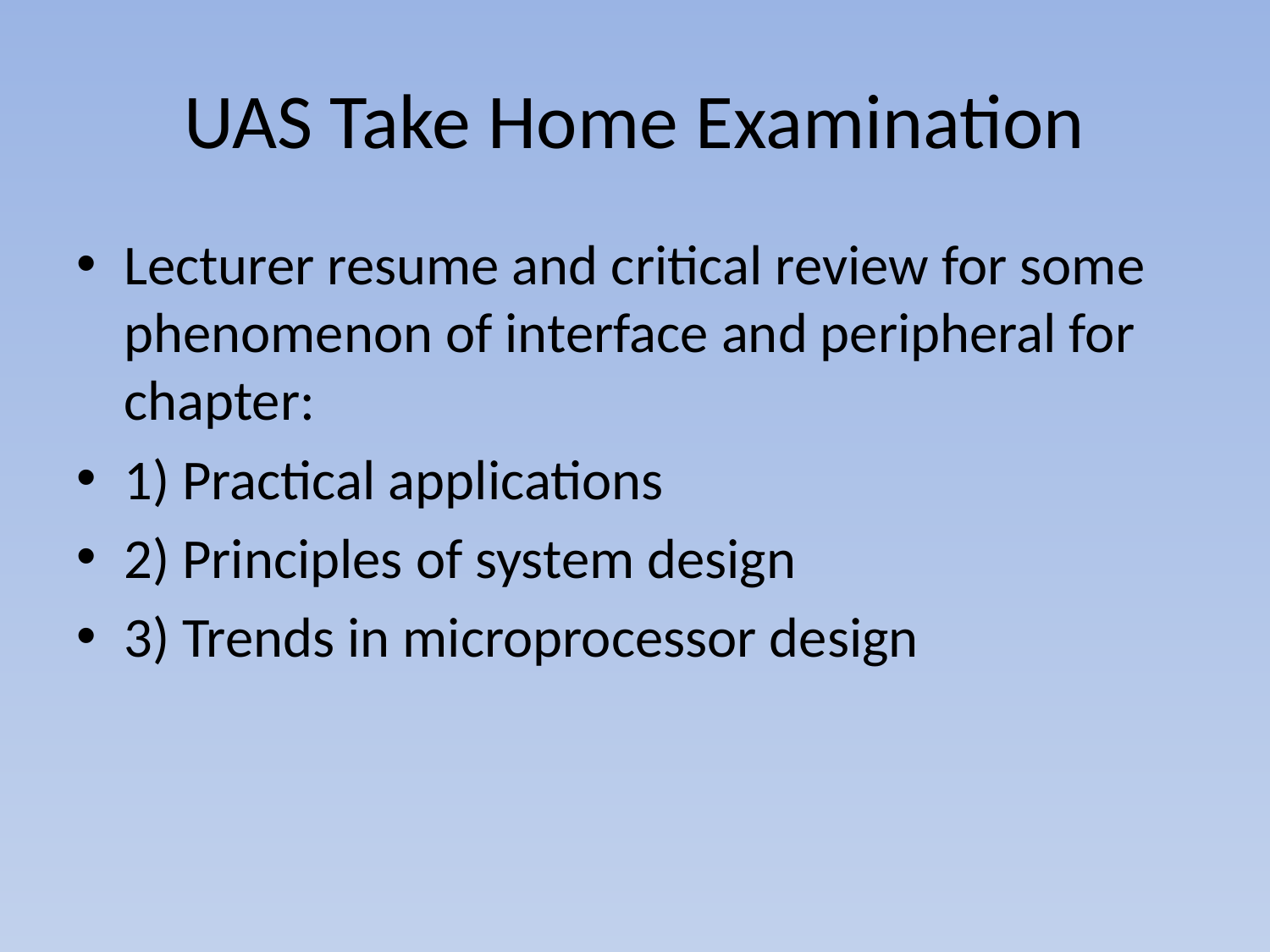

# UAS Take Home Examination
Lecturer resume and critical review for some phenomenon of interface and peripheral for chapter:
1) Practical applications
2) Principles of system design
3) Trends in microprocessor design